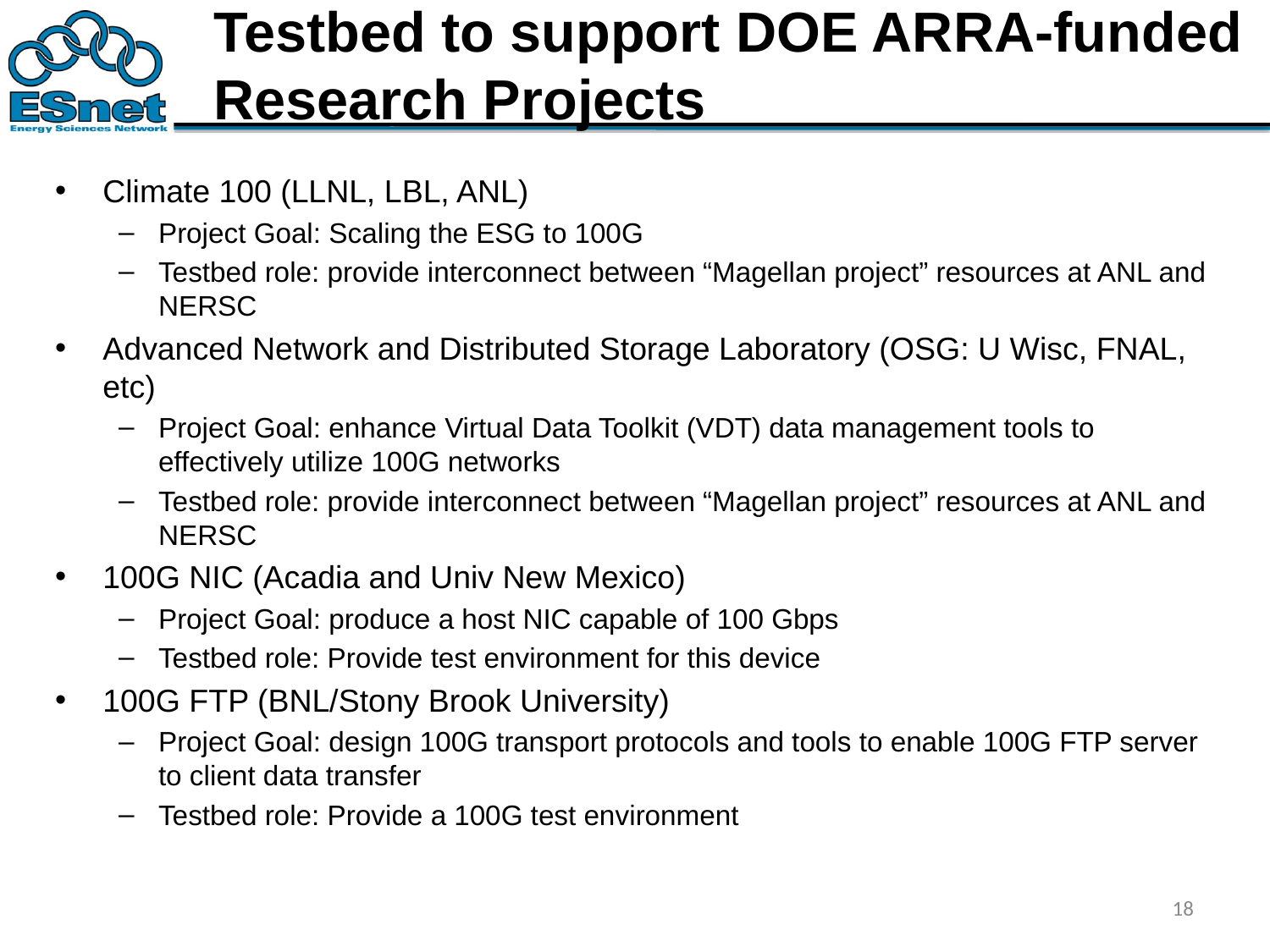

# Testbed to support DOE ARRA-funded Research Projects
Climate 100 (LLNL, LBL, ANL)
Project Goal: Scaling the ESG to 100G
Testbed role: provide interconnect between “Magellan project” resources at ANL and NERSC
Advanced Network and Distributed Storage Laboratory (OSG: U Wisc, FNAL, etc)
Project Goal: enhance Virtual Data Toolkit (VDT) data management tools to effectively utilize 100G networks
Testbed role: provide interconnect between “Magellan project” resources at ANL and NERSC
100G NIC (Acadia and Univ New Mexico)
Project Goal: produce a host NIC capable of 100 Gbps
Testbed role: Provide test environment for this device
100G FTP (BNL/Stony Brook University)
Project Goal: design 100G transport protocols and tools to enable 100G FTP server to client data transfer
Testbed role: Provide a 100G test environment

18